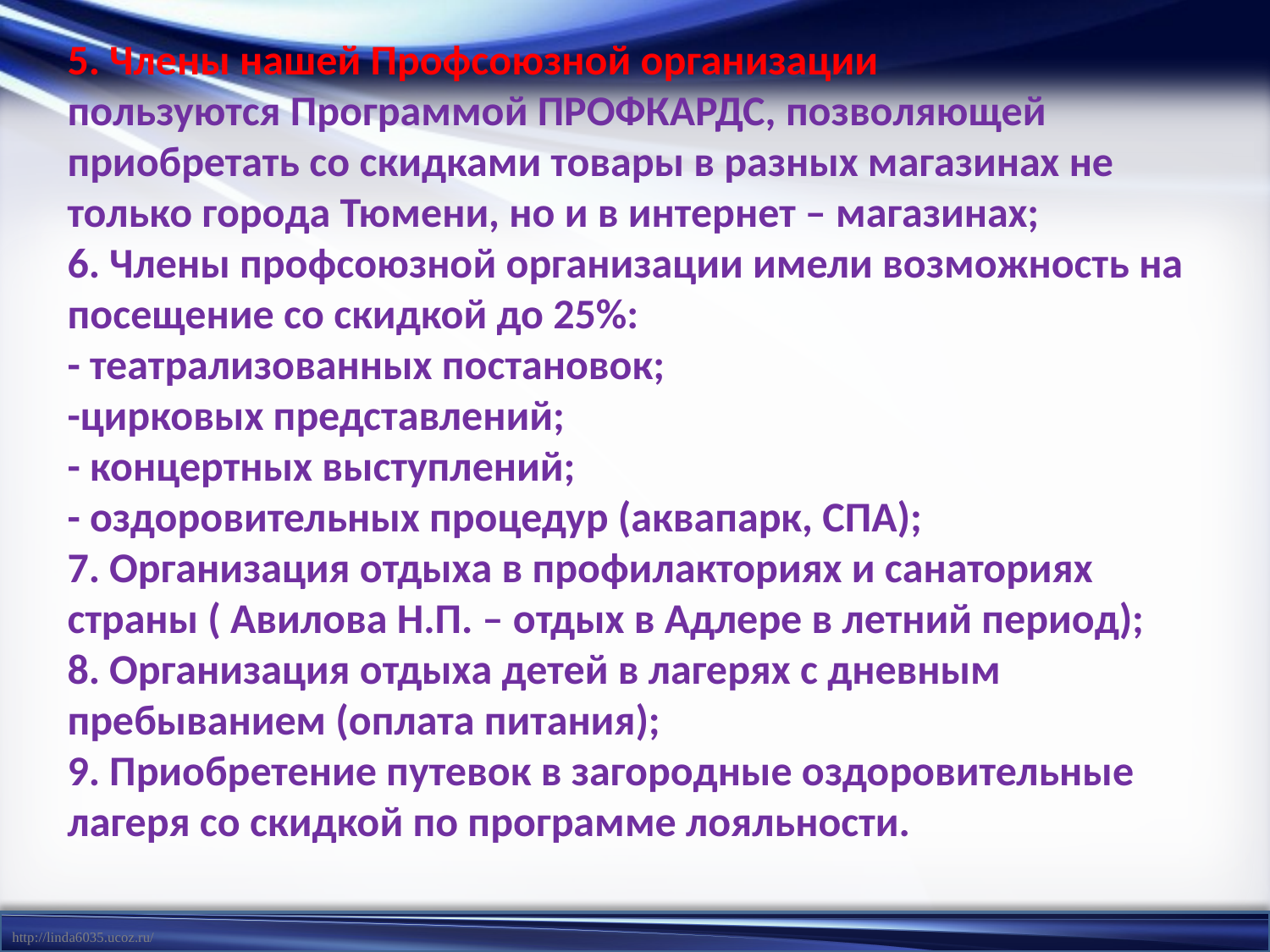

# 5. Члены нашей Профсоюзной организации пользуются Программой ПРОФКАРДС, позволяющей приобретать со скидками товары в разных магазинах не только города Тюмени, но и в интернет – магазинах; 6. Члены профсоюзной организации имели возможность на посещение со скидкой до 25%: - театрализованных постановок; -цирковых представлений; - концертных выступлений; - оздоровительных процедур (аквапарк, СПА); 7. Организация отдыха в профилакториях и санаториях страны ( Авилова Н.П. – отдых в Адлере в летний период); 8. Организация отдыха детей в лагерях с дневным пребыванием (оплата питания); 9. Приобретение путевок в загородные оздоровительные лагеря со скидкой по программе лояльности.